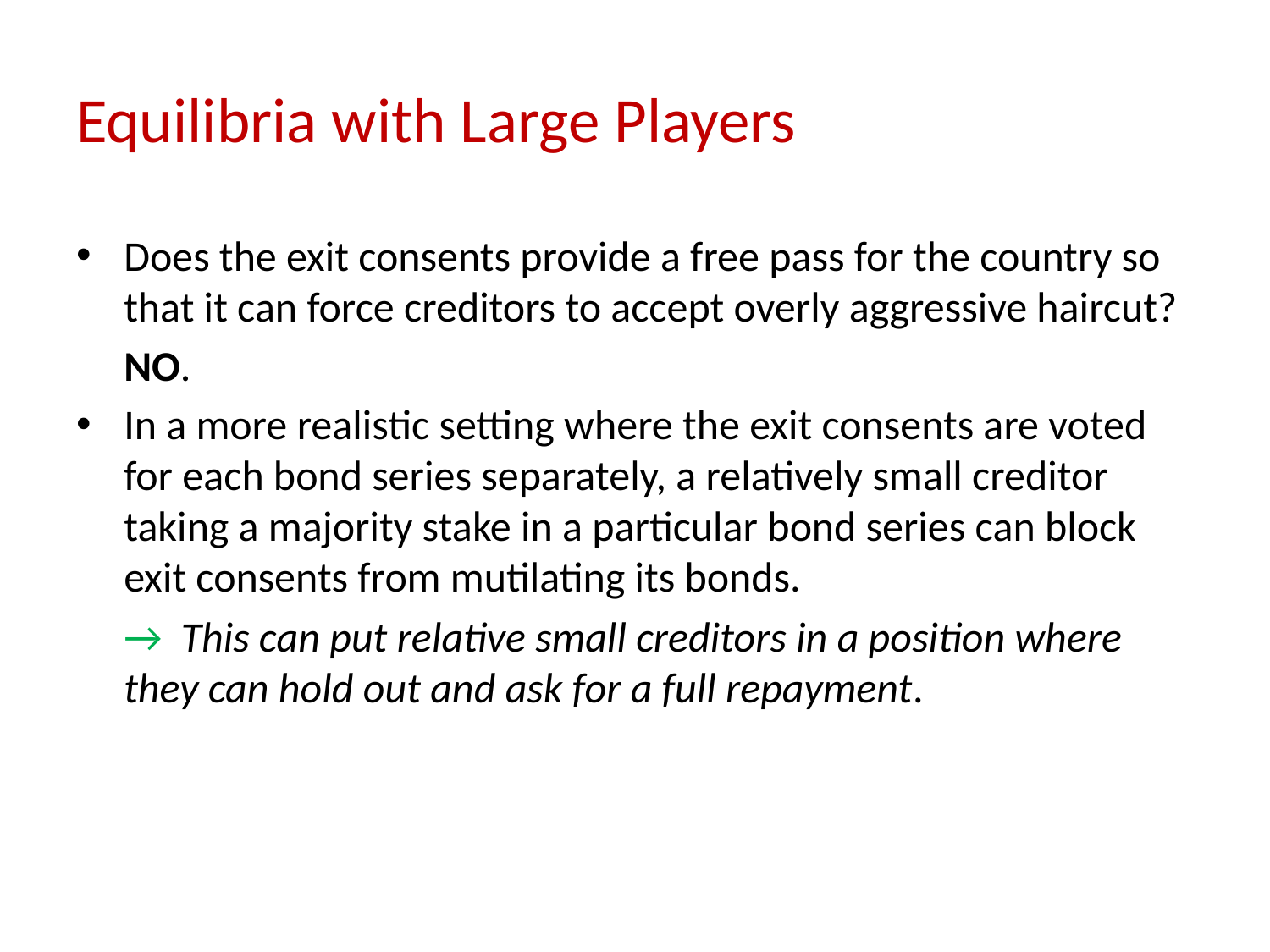

# Equilibria with Large Players
Does the exit consents provide a free pass for the country so that it can force creditors to accept overly aggressive haircut?
	NO.
In a more realistic setting where the exit consents are voted for each bond series separately, a relatively small creditor taking a majority stake in a particular bond series can block exit consents from mutilating its bonds.
	→  This can put relative small creditors in a position where they can hold out and ask for a full repayment.